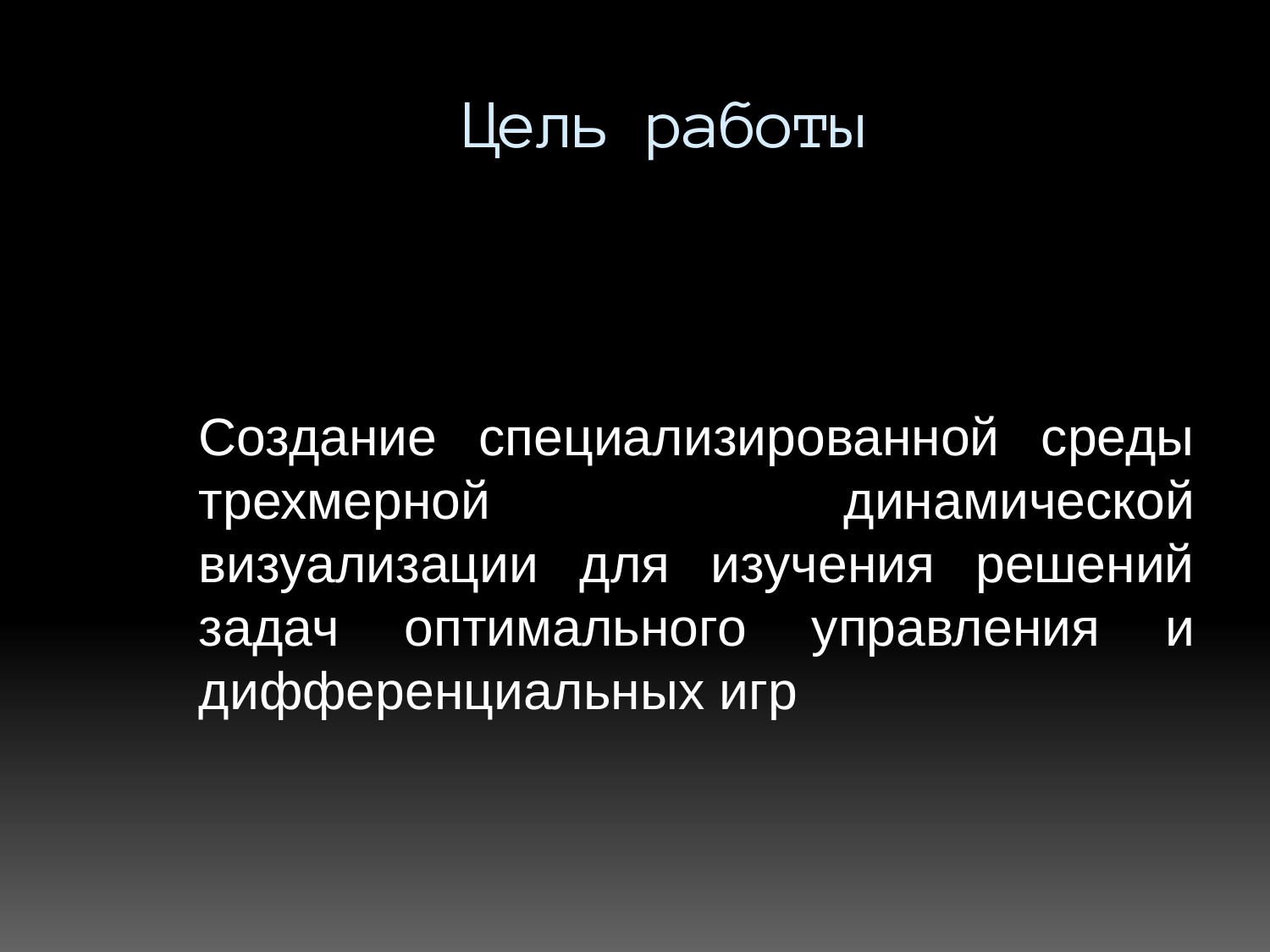

# Цель работы
	Создание специализированной среды трехмерной динамической визуализации для изучения решений задач оптимального управления и дифференциальных игр